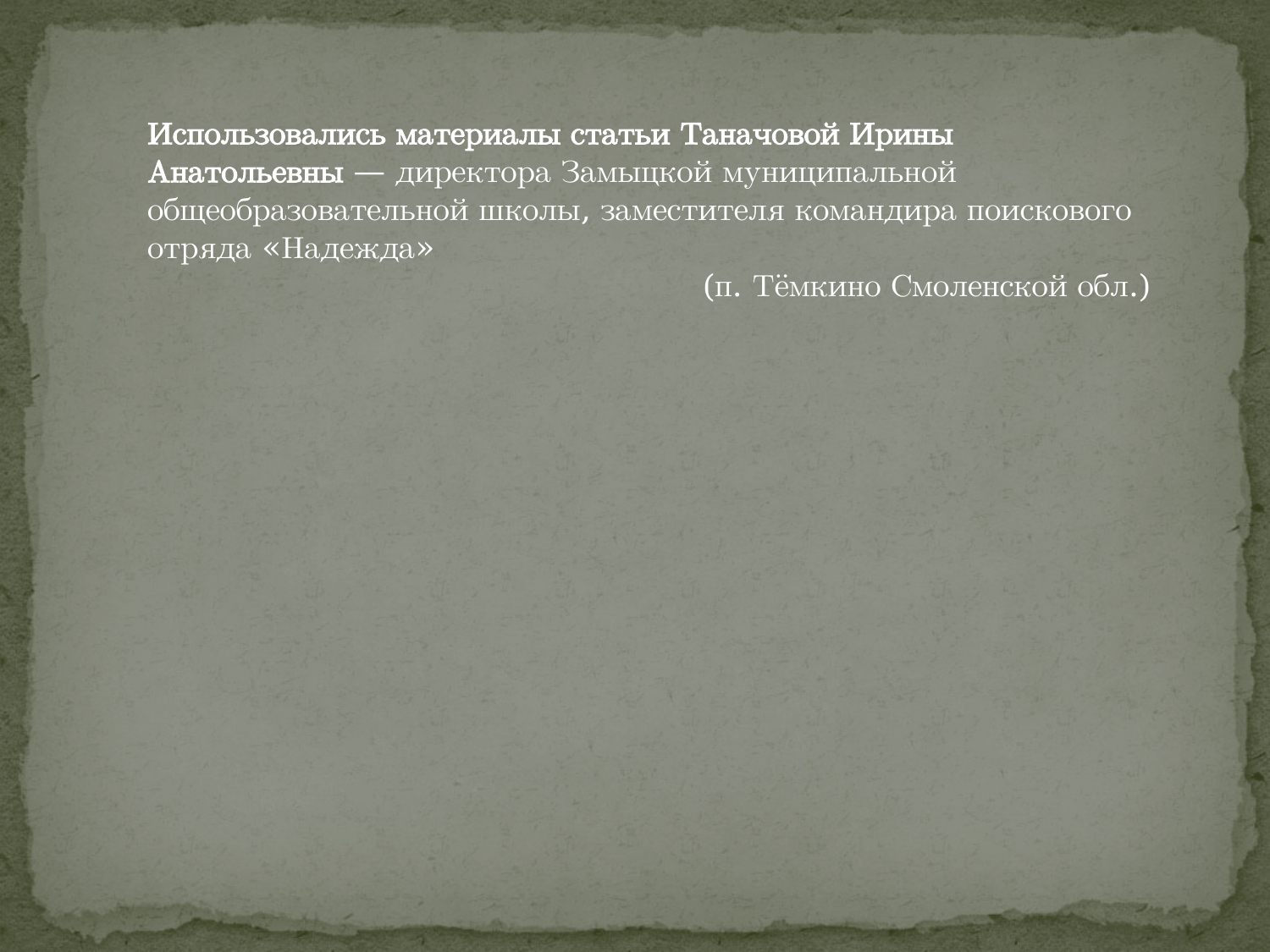

Использовались материалы статьи Таначовой Ирины Анатольевны — директора Замыцкой муниципальной общеобразовательной школы, заместителя командира поискового отряда «Надежда»
(п. Тёмкино Смоленской обл.)